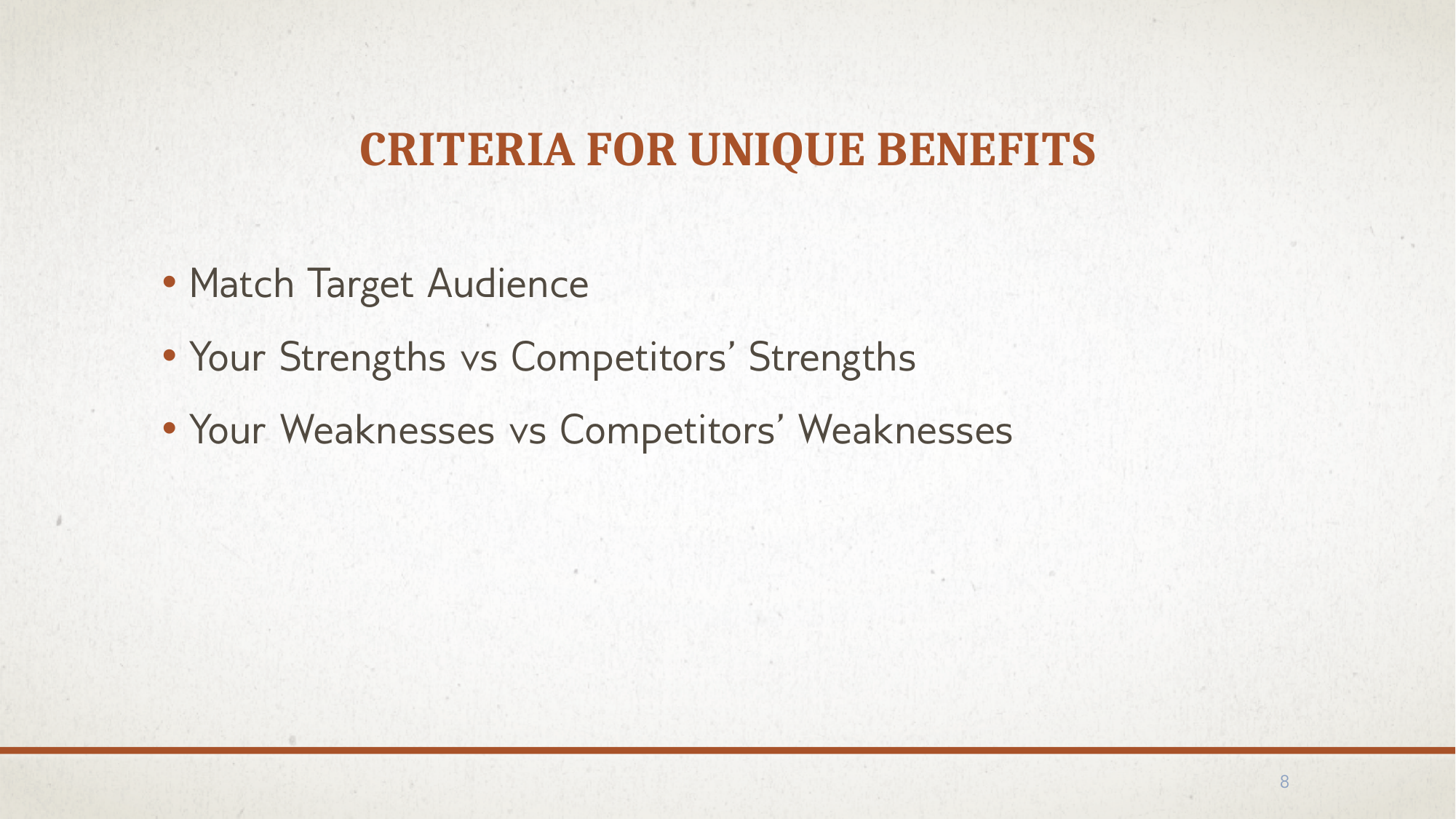

# Criteria for Unique Benefits

Match Target Audience
Your Strengths vs Competitors’ Strengths
Your Weaknesses vs Competitors’ Weaknesses

8